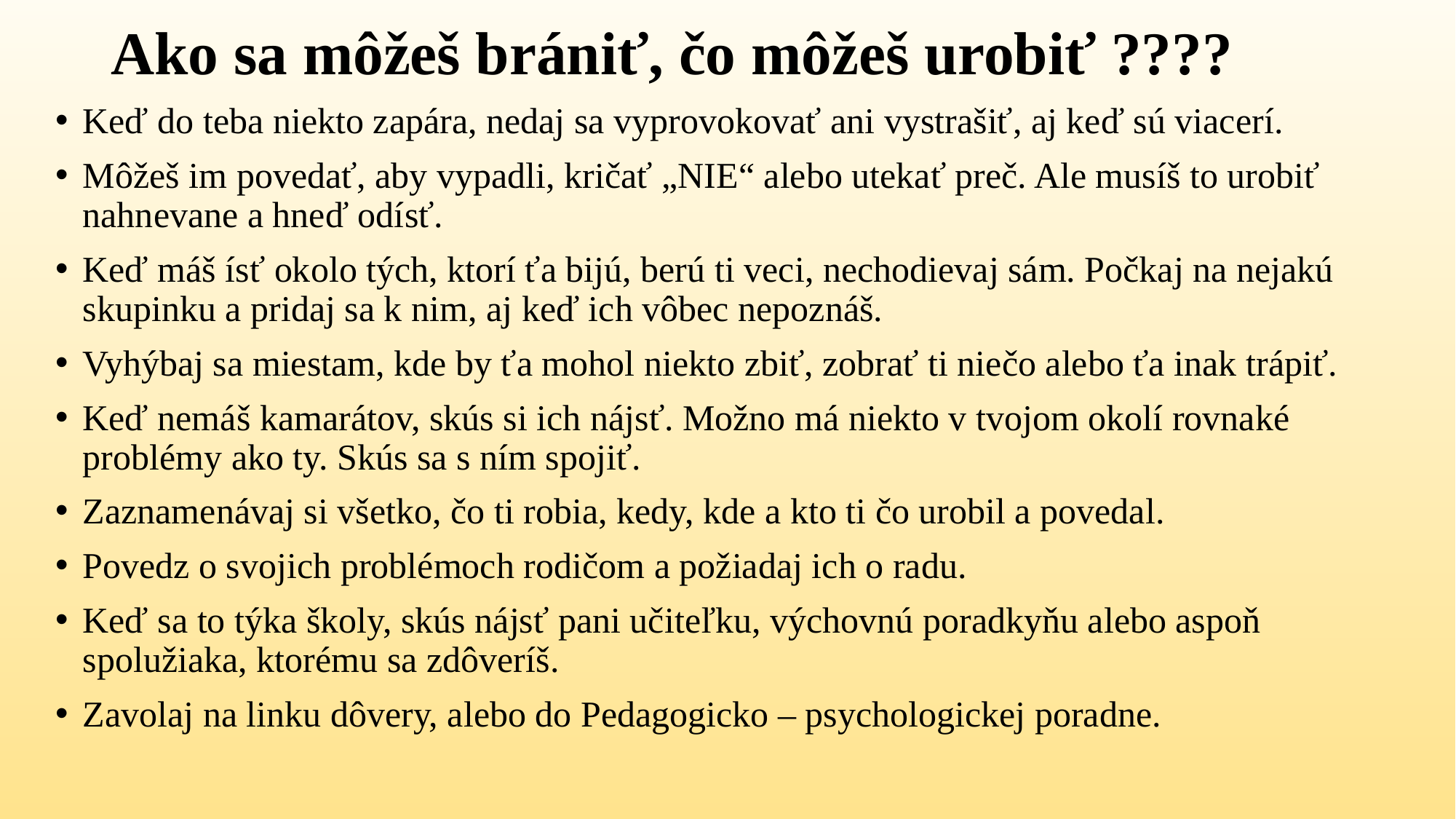

# Ako sa môžeš brániť, čo môžeš urobiť ????
Keď do teba niekto zapára, nedaj sa vyprovokovať ani vystrašiť, aj keď sú viacerí.
Môžeš im povedať, aby vypadli, kričať „NIE“ alebo utekať preč. Ale musíš to urobiť nahnevane a hneď odísť.
Keď máš ísť okolo tých, ktorí ťa bijú, berú ti veci, nechodievaj sám. Počkaj na nejakú skupinku a pridaj sa k nim, aj keď ich vôbec nepoznáš.
Vyhýbaj sa miestam, kde by ťa mohol niekto zbiť, zobrať ti niečo alebo ťa inak trápiť.
Keď nemáš kamarátov, skús si ich nájsť. Možno má niekto v tvojom okolí rovnaké problémy ako ty. Skús sa s ním spojiť.
Zaznamenávaj si všetko, čo ti robia, kedy, kde a kto ti čo urobil a povedal.
Povedz o svojich problémoch rodičom a požiadaj ich o radu.
Keď sa to týka školy, skús nájsť pani učiteľku, výchovnú poradkyňu alebo aspoň spolužiaka, ktorému sa zdôveríš.
Zavolaj na linku dôvery, alebo do Pedagogicko – psychologickej poradne.